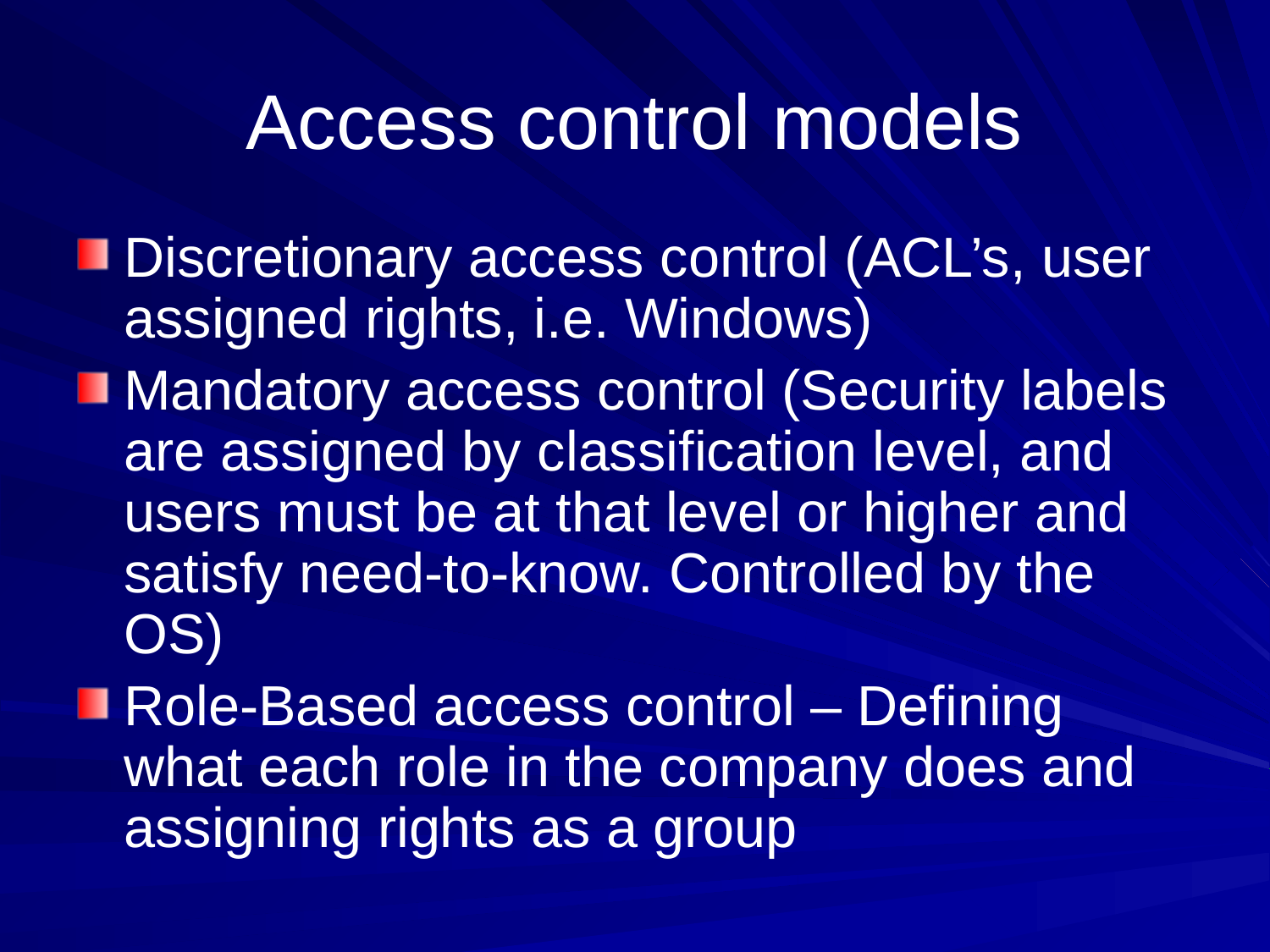

# Access control models
Discretionary access control (ACL’s, user assigned rights, i.e. Windows)
Mandatory access control (Security labels are assigned by classification level, and users must be at that level or higher and satisfy need-to-know. Controlled by the OS)
Role-Based access control – Defining what each role in the company does and assigning rights as a group